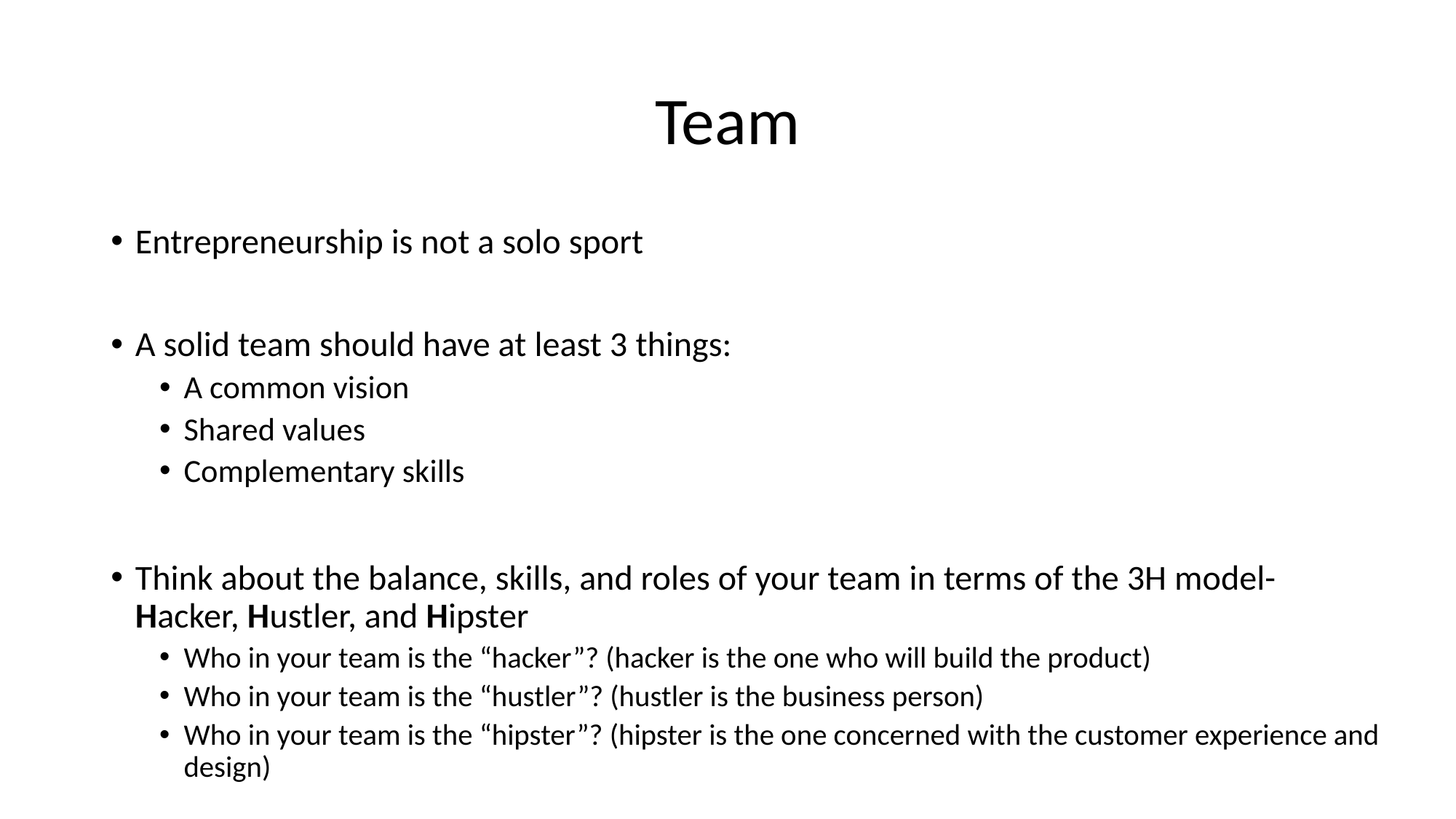

# Team
Entrepreneurship is not a solo sport

A solid team should have at least 3 things:
A common vision
Shared values
Complementary skills

Think about the balance, skills, and roles of your team in terms of the 3H model- Hacker, Hustler, and Hipster
Who in your team is the “hacker”? (hacker is the one who will build the product)
Who in your team is the “hustler”? (hustler is the business person)
Who in your team is the “hipster”? (hipster is the one concerned with the customer experience and design)